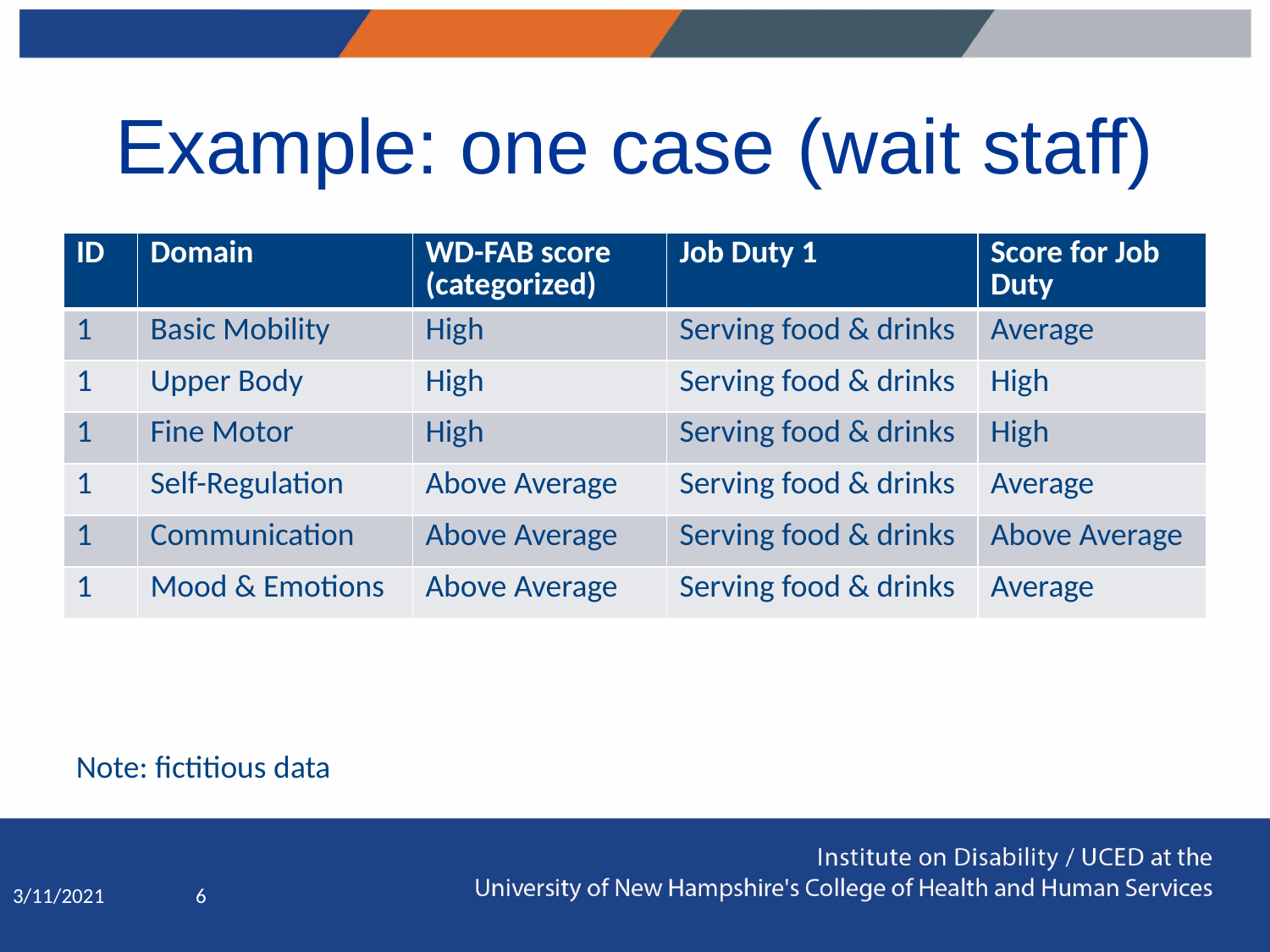

# Example: one case (wait staff)
| ID | Domain | WD-FAB score (categorized) | Job Duty 1 | Score for Job Duty |
| --- | --- | --- | --- | --- |
| 1 | Basic Mobility | High | Serving food & drinks | Average |
| 1 | Upper Body | High | Serving food & drinks | High |
| 1 | Fine Motor | High | Serving food & drinks | High |
| 1 | Self-Regulation | Above Average | Serving food & drinks | Average |
| 1 | Communication | Above Average | Serving food & drinks | Above Average |
| 1 | Mood & Emotions | Above Average | Serving food & drinks | Average |
Note: fictitious data
3/11/2021
6